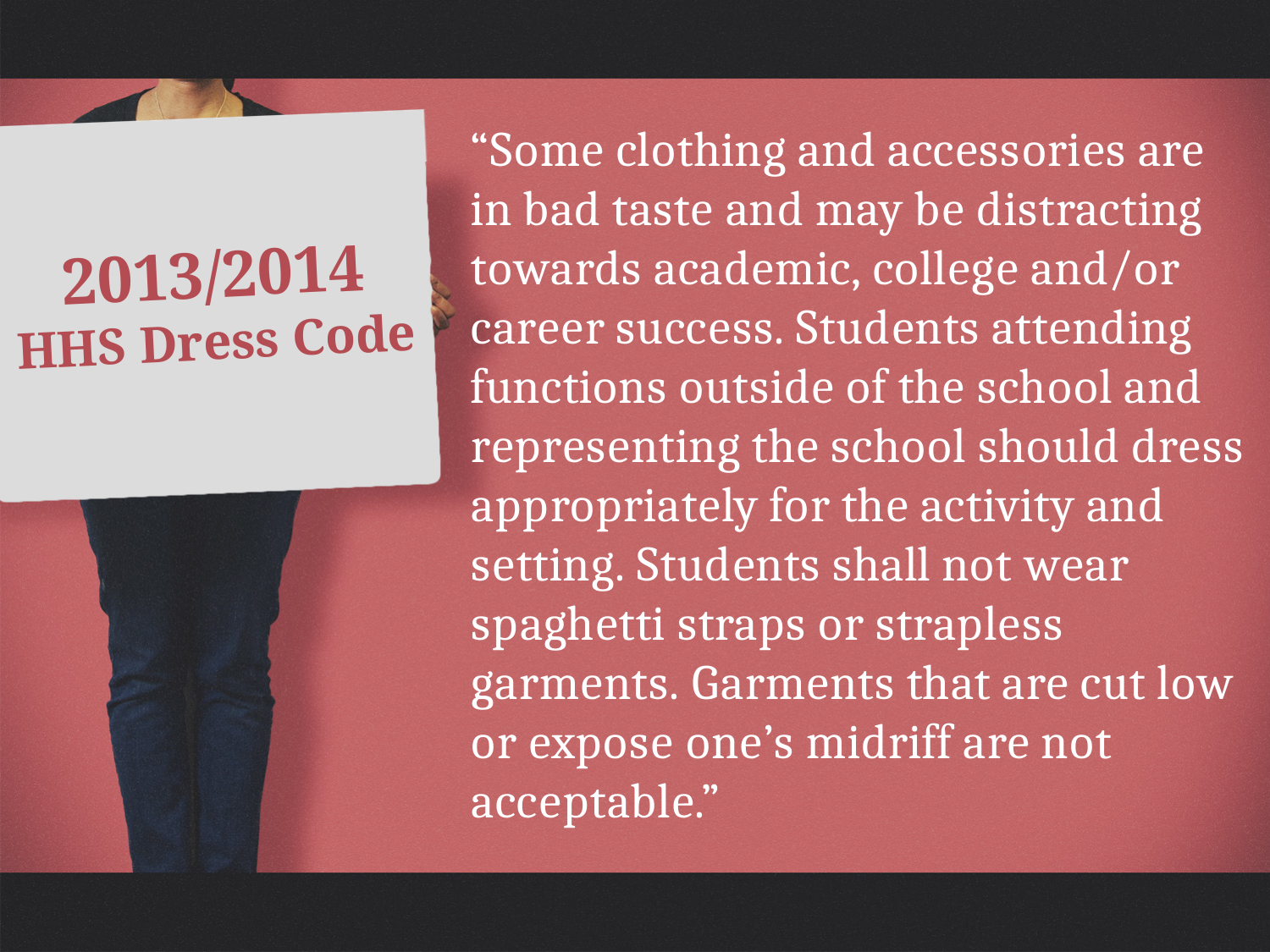

“Some clothing and accessories are in bad taste and may be distracting towards academic, college and/or career success. Students attending functions outside of the school and representing the school should dress appropriately for the activity and setting. Students shall not wear spaghetti straps or strapless garments. Garments that are cut low or expose one’s midriff are not acceptable.”
2013/2014
HHS Dress Code